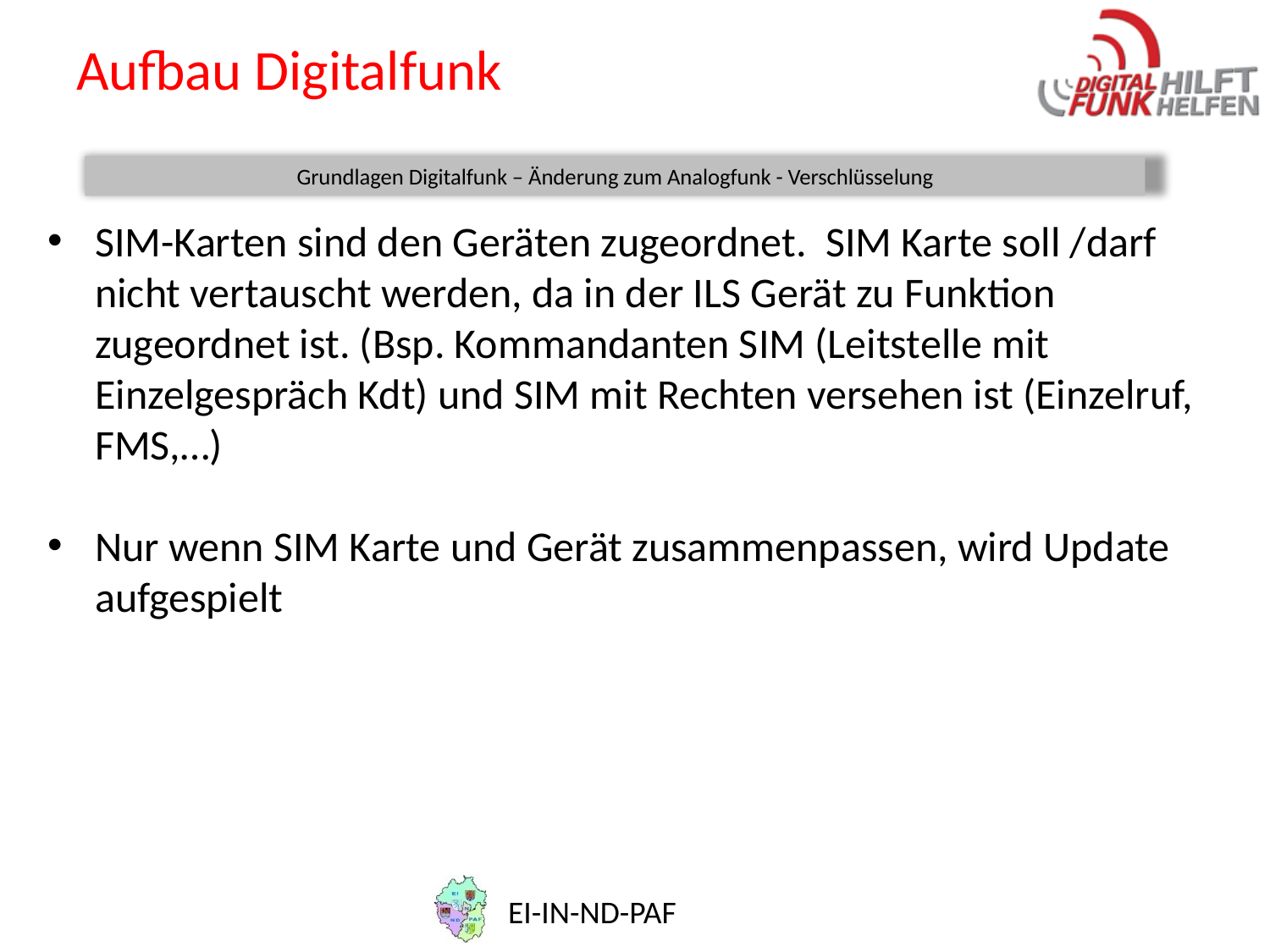

# Aufbau Digitalfunk
Grundlagen Digitalfunk – Änderung zum Analogfunk - Verschlüsselung
SIM-Karten sind den Geräten zugeordnet.  SIM Karte soll /darf nicht vertauscht werden, da in der ILS Gerät zu Funktion zugeordnet ist. (Bsp. Kommandanten SIM (Leitstelle mit Einzelgespräch Kdt) und SIM mit Rechten versehen ist (Einzelruf, FMS,…)

Nur wenn SIM Karte und Gerät zusammenpassen, wird Update aufgespielt